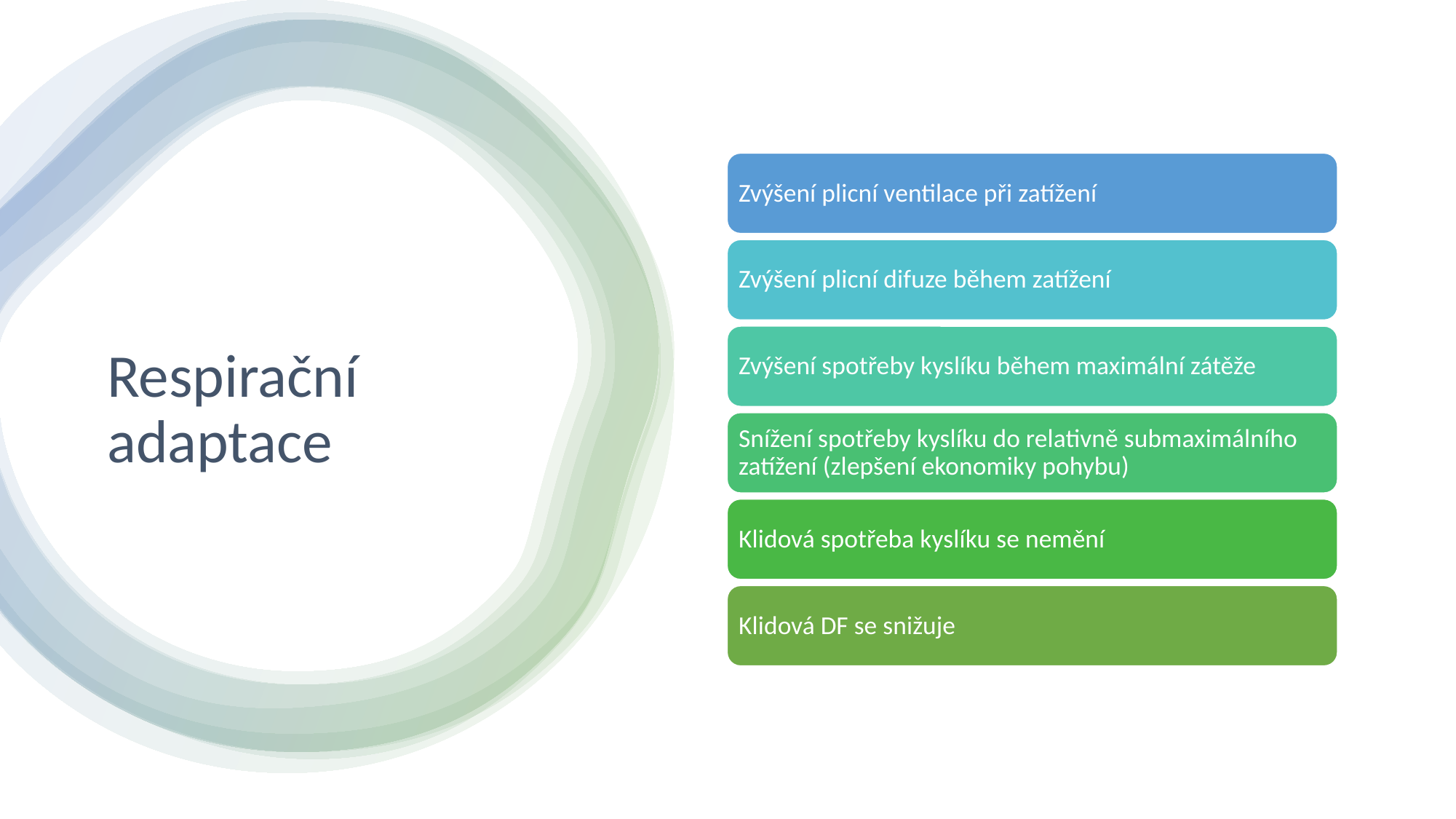

Zvýšení plicní ventilace při zatížení

Zvýšení plicní difuze během zatížení

Zvýšení spotřeby kyslíku během maximální zátěže

Snížení spotřeby kyslíku do relativně submaximálního zatížení (zlepšení ekonomiky pohybu)

Klidová spotřeba kyslíku se nemění

Klidová DF se snižuje
# Respirační adaptace